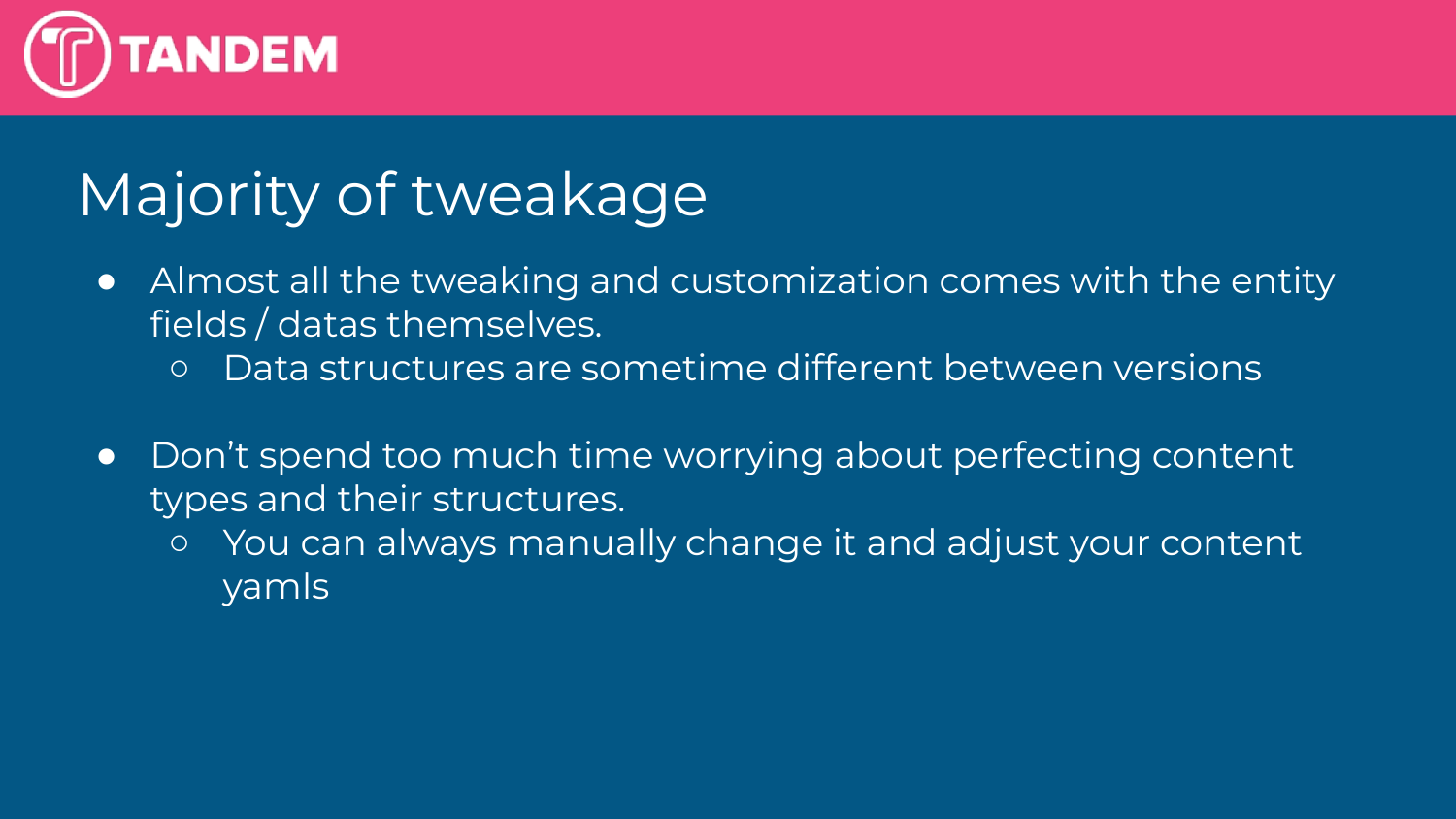

Majority of tweakage

Almost all the tweaking and customization comes with the entity fields / datas themselves.
Data structures are sometime different between versions

Don’t spend too much time worrying about perfecting content types and their structures.
You can always manually change it and adjust your content yamls